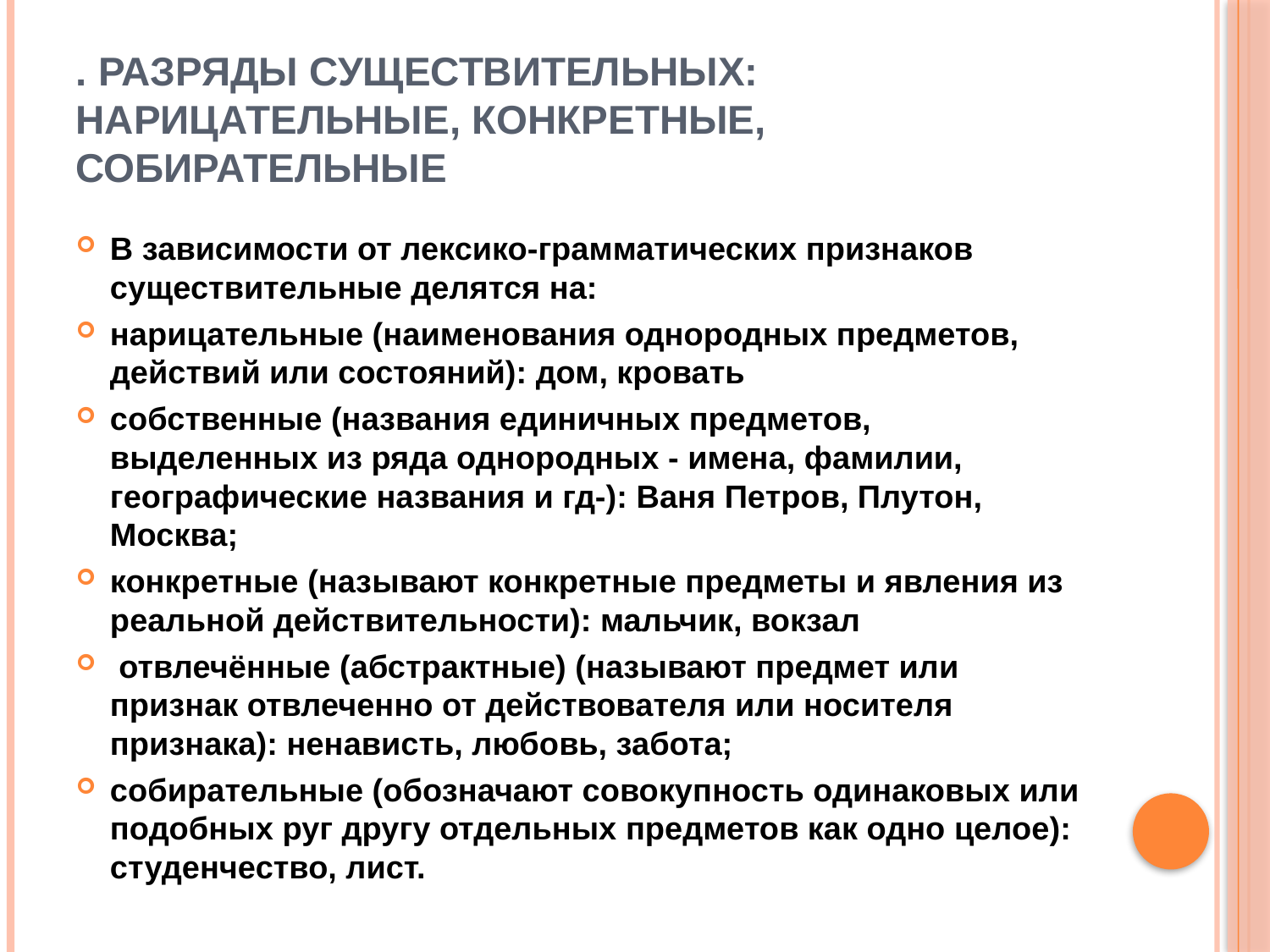

# . Разряды существительных: нарицательные, конкретные, собирательные
В зависимости от лексико-грамматических признаков существительные делятся на:
нарицательные (наименования однородных предметов, действий или состояний): дом, кровать
собственные (названия единичных предметов, выделенных из ряда однородных - имена, фамилии, географические названия и гд-): Ваня Петров, Плутон, Москва;
конкретные (называют конкретные предметы и явления из реальной действительности): мальчик, вокзал
 отвлечённые (абстрактные) (называют предмет или признак отвлеченно от действователя или носителя признака): ненависть, любовь, забота;
собирательные (обозначают совокупность одинаковых или подобных руг другу отдельных предметов как одно целое): студенчество, лист.